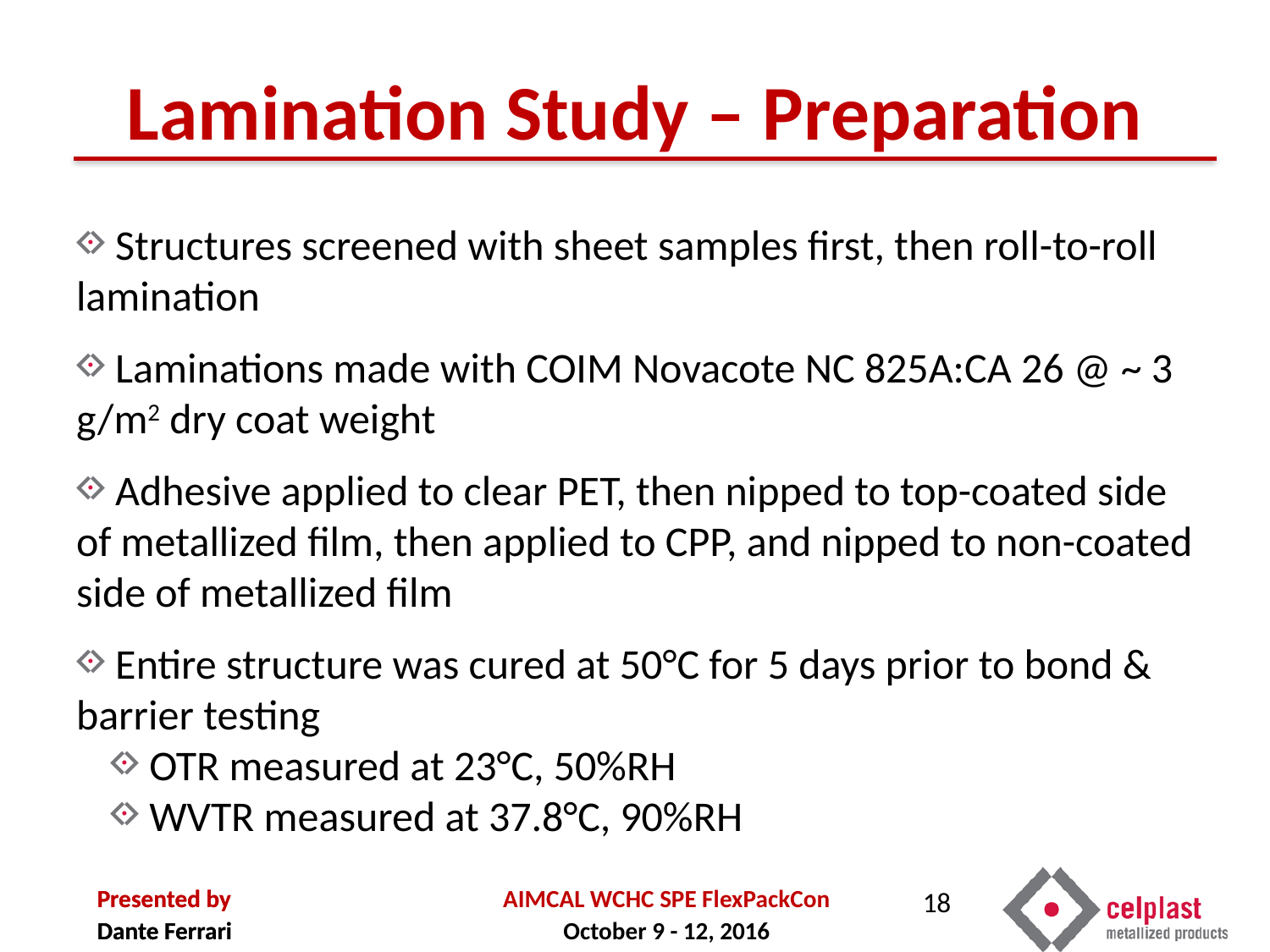

# Lamination Study – Preparation
 Structures screened with sheet samples first, then roll-to-roll lamination
 Laminations made with COIM Novacote NC 825A:CA 26 @ ~ 3 g/m2 dry coat weight
 Adhesive applied to clear PET, then nipped to top-coated side of metallized film, then applied to CPP, and nipped to non-coated side of metallized film
 Entire structure was cured at 50°C for 5 days prior to bond & barrier testing
 OTR measured at 23°C, 50%RH
 WVTR measured at 37.8°C, 90%RH
18